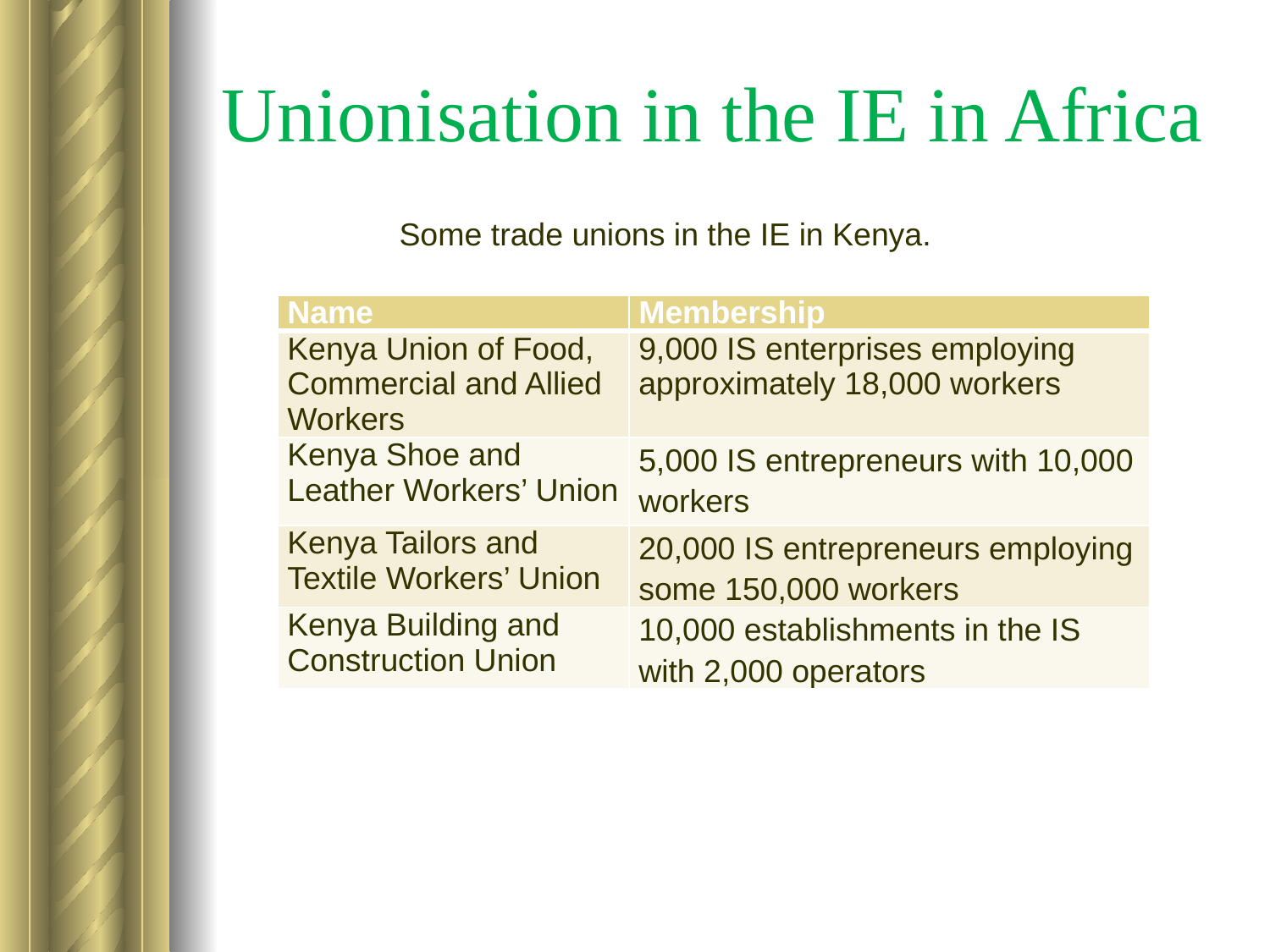

# Unionisation in the IE in Africa
Some trade unions in the IE in Kenya.
| Name | Membership |
| --- | --- |
| Kenya Union of Food, Commercial and Allied Workers | 9,000 IS enterprises employing approximately 18,000 workers |
| Kenya Shoe and Leather Workers’ Union | 5,000 IS entrepreneurs with 10,000 workers |
| Kenya Tailors and Textile Workers’ Union | 20,000 IS entrepreneurs employing some 150,000 workers |
| Kenya Building and Construction Union | 10,000 establishments in the IS with 2,000 operators |